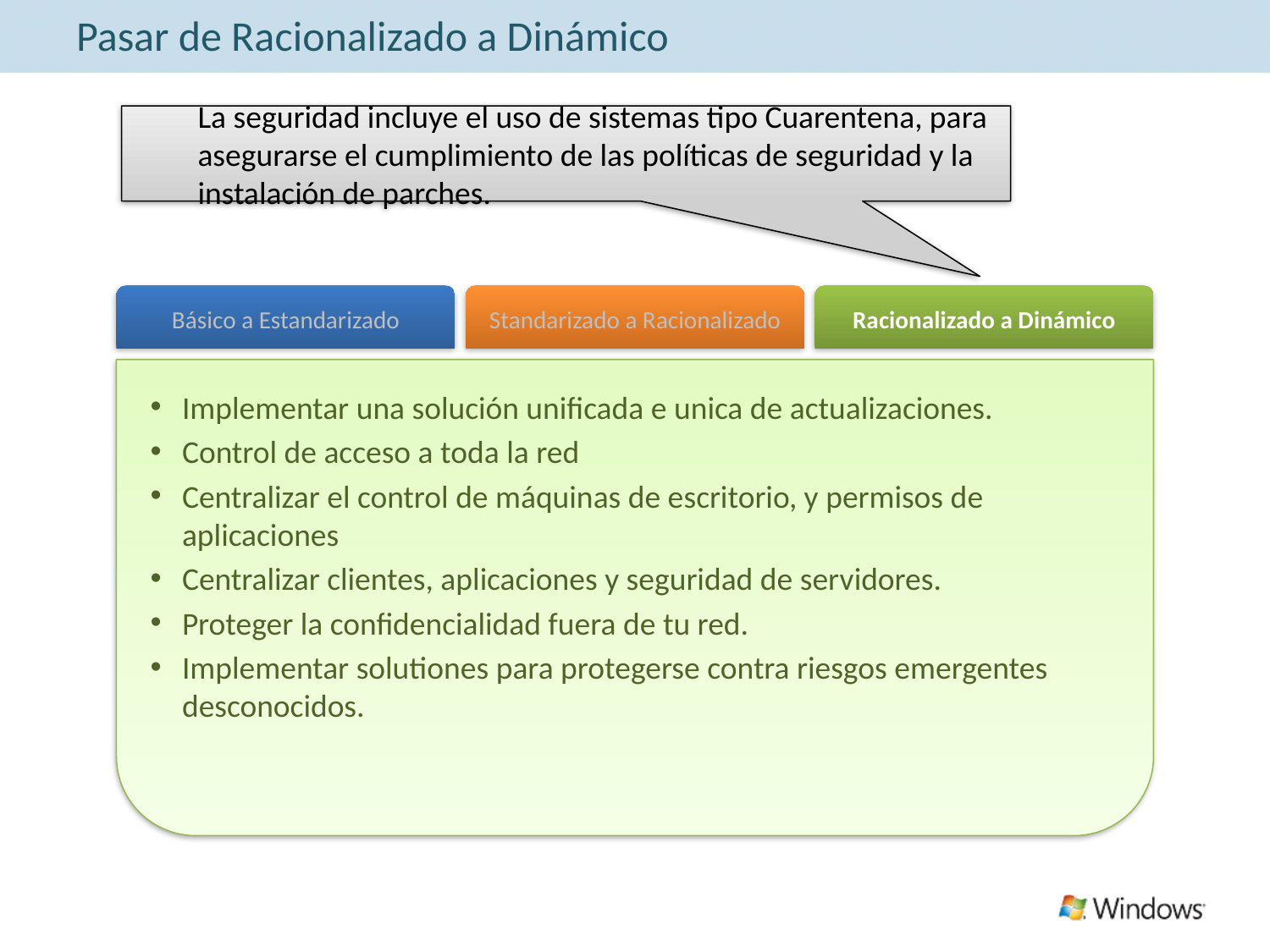

# Pasar de Racionalizado a Dinámico
La seguridad incluye el uso de sistemas tipo Cuarentena, para asegurarse el cumplimiento de las políticas de seguridad y la instalación de parches.
Básico a Estandarizado
Standarizado a Racionalizado
Racionalizado a Dinámico

Implementar una solución unificada e unica de actualizaciones.
Control de acceso a toda la red
Centralizar el control de máquinas de escritorio, y permisos de aplicaciones
Centralizar clientes, aplicaciones y seguridad de servidores.
Proteger la confidencialidad fuera de tu red.
Implementar solutiones para protegerse contra riesgos emergentes desconocidos.